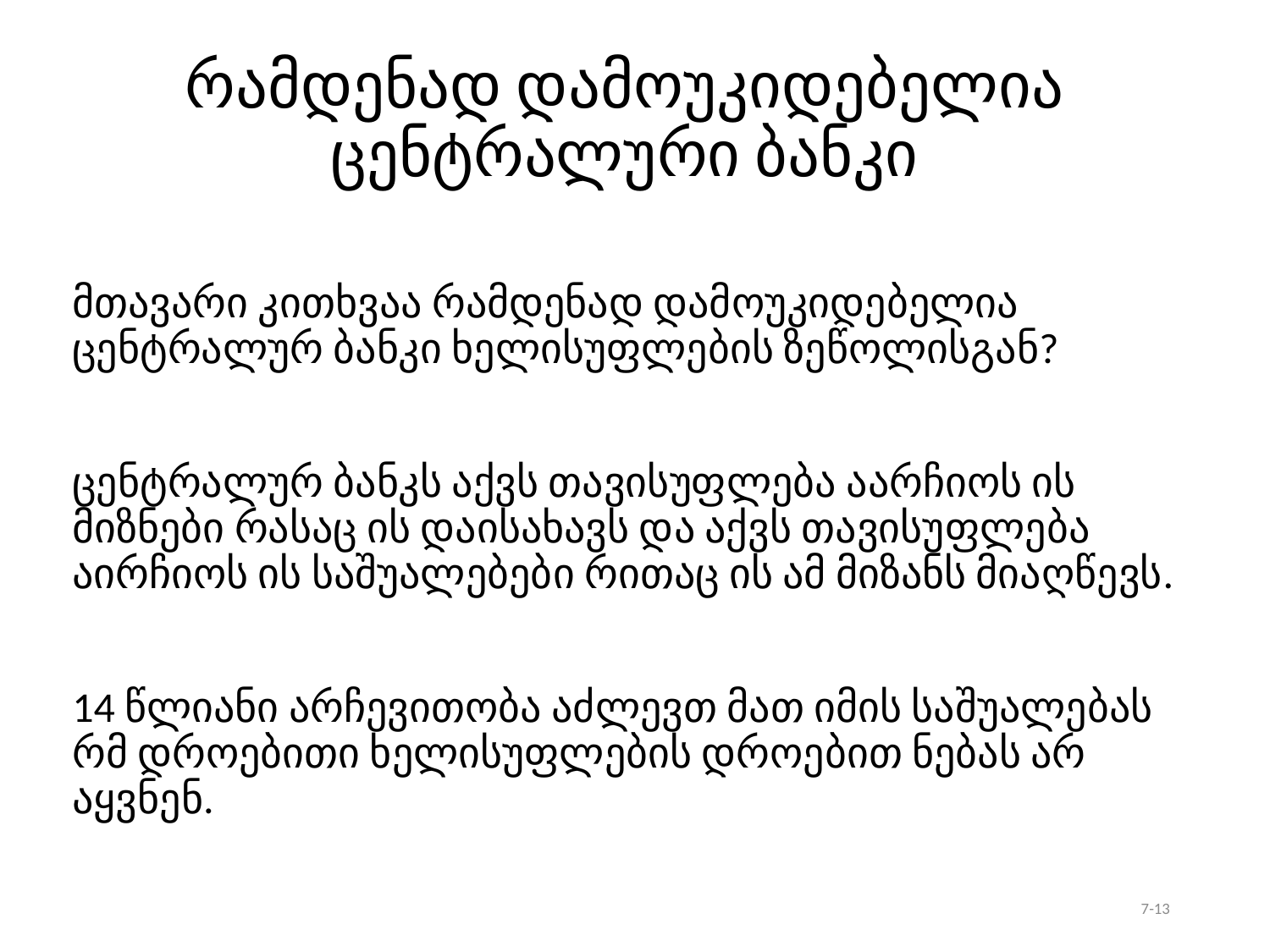

# რამდენად დამოუკიდებელია ცენტრალური ბანკი
მთავარი კითხვაა რამდენად დამოუკიდებელია ცენტრალურ ბანკი ხელისუფლების ზეწოლისგან?

ცენტრალურ ბანკს აქვს თავისუფლება აარჩიოს ის მიზნები რასაც ის დაისახავს და აქვს თავისუფლება აირჩიოს ის საშუალებები რითაც ის ამ მიზანს მიაღწევს.

14 წლიანი არჩევითობა აძლევთ მათ იმის საშუალებას რმ დროებითი ხელისუფლების დროებით ნებას არ აყვნენ.
7-13